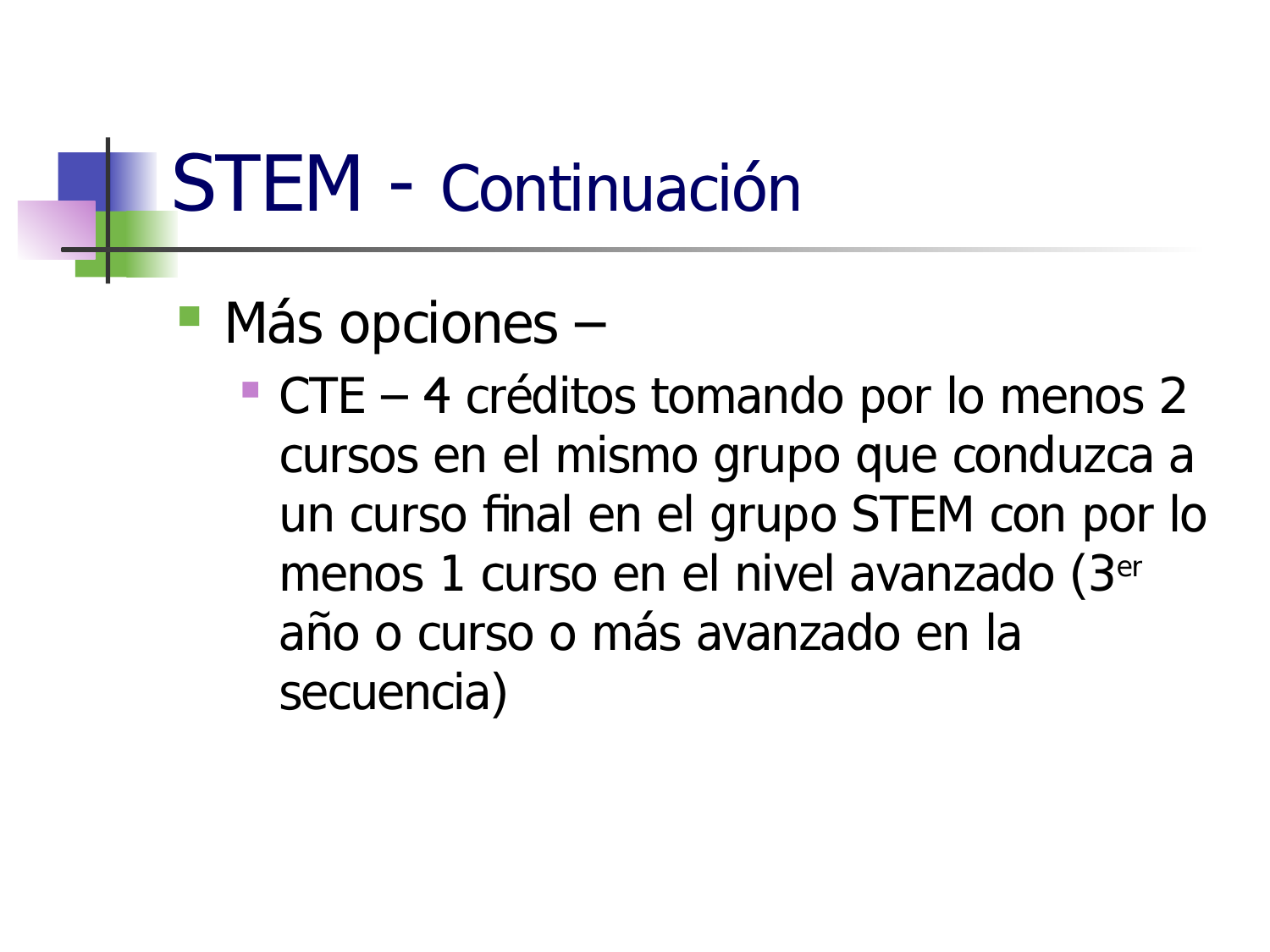

# STEM - Continuación
Más opciones –
CTE – 4 créditos tomando por lo menos 2 cursos en el mismo grupo que conduzca a un curso final en el grupo STEM con por lo menos 1 curso en el nivel avanzado (3er año o curso o más avanzado en la secuencia)